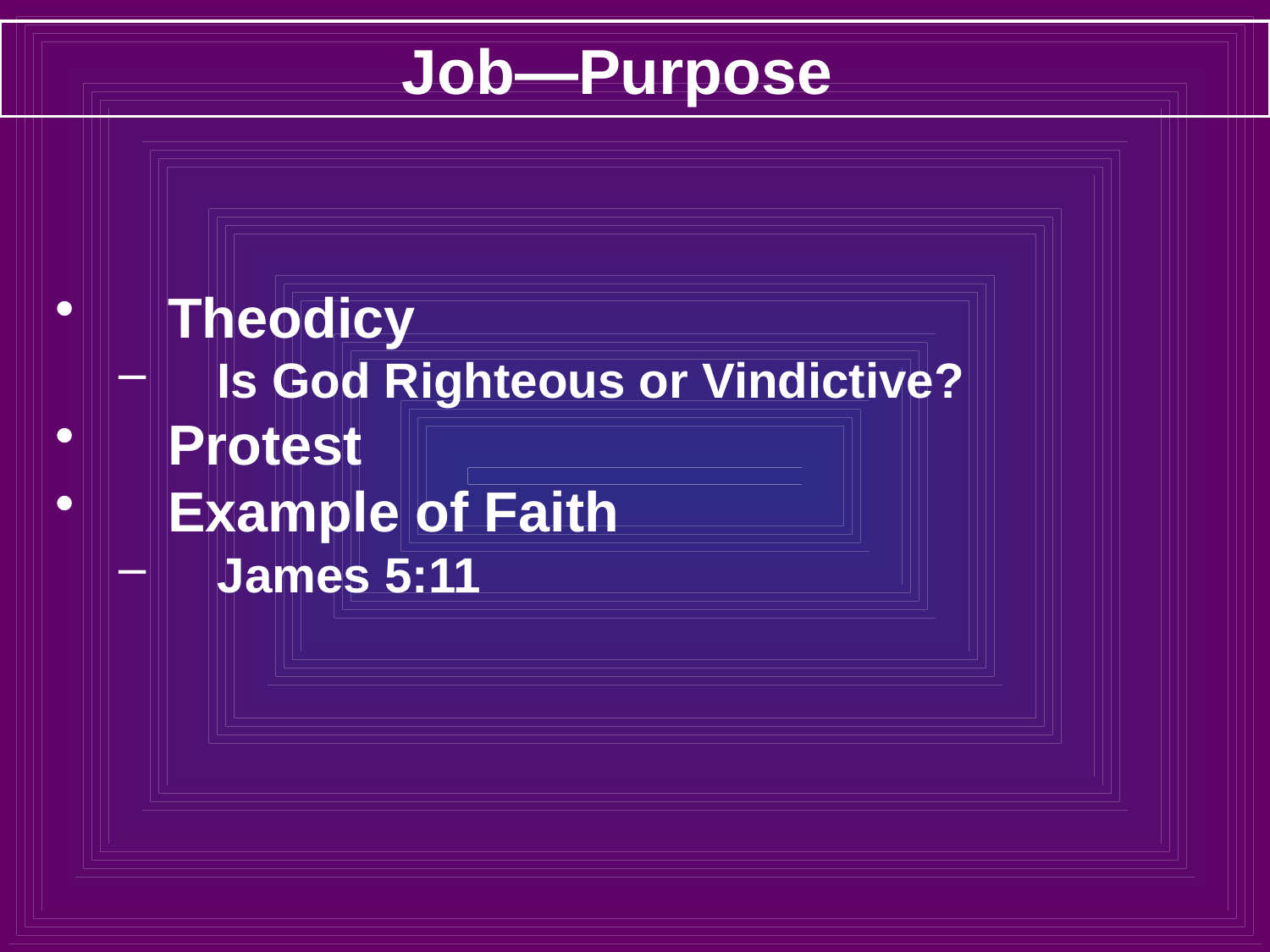

# Job—Purpose
Theodicy
Is God Righteous or Vindictive?
Protest
Example of Faith
James 5:11